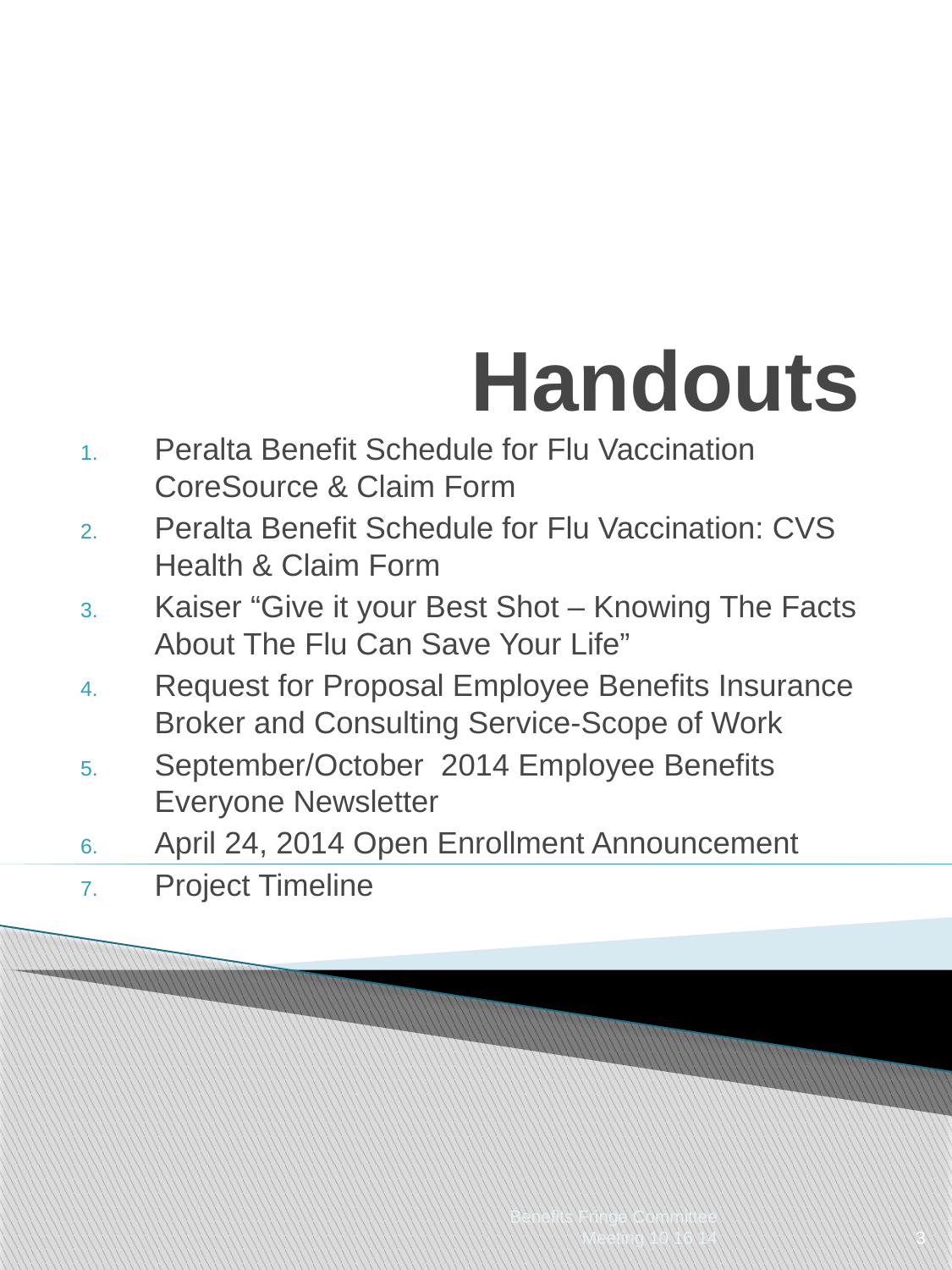

# Handouts
Peralta Benefit Schedule for Flu Vaccination  CoreSource & Claim Form
Peralta Benefit Schedule for Flu Vaccination: CVS Health & Claim Form
Kaiser “Give it your Best Shot – Knowing The Facts About The Flu Can Save Your Life”
Request for Proposal Employee Benefits Insurance Broker and Consulting Service-Scope of Work
September/October  2014 Employee Benefits Everyone Newsletter
April 24, 2014 Open Enrollment Announcement
Project Timeline

Benefits Fringe Committee Meeting 10 16 14
3